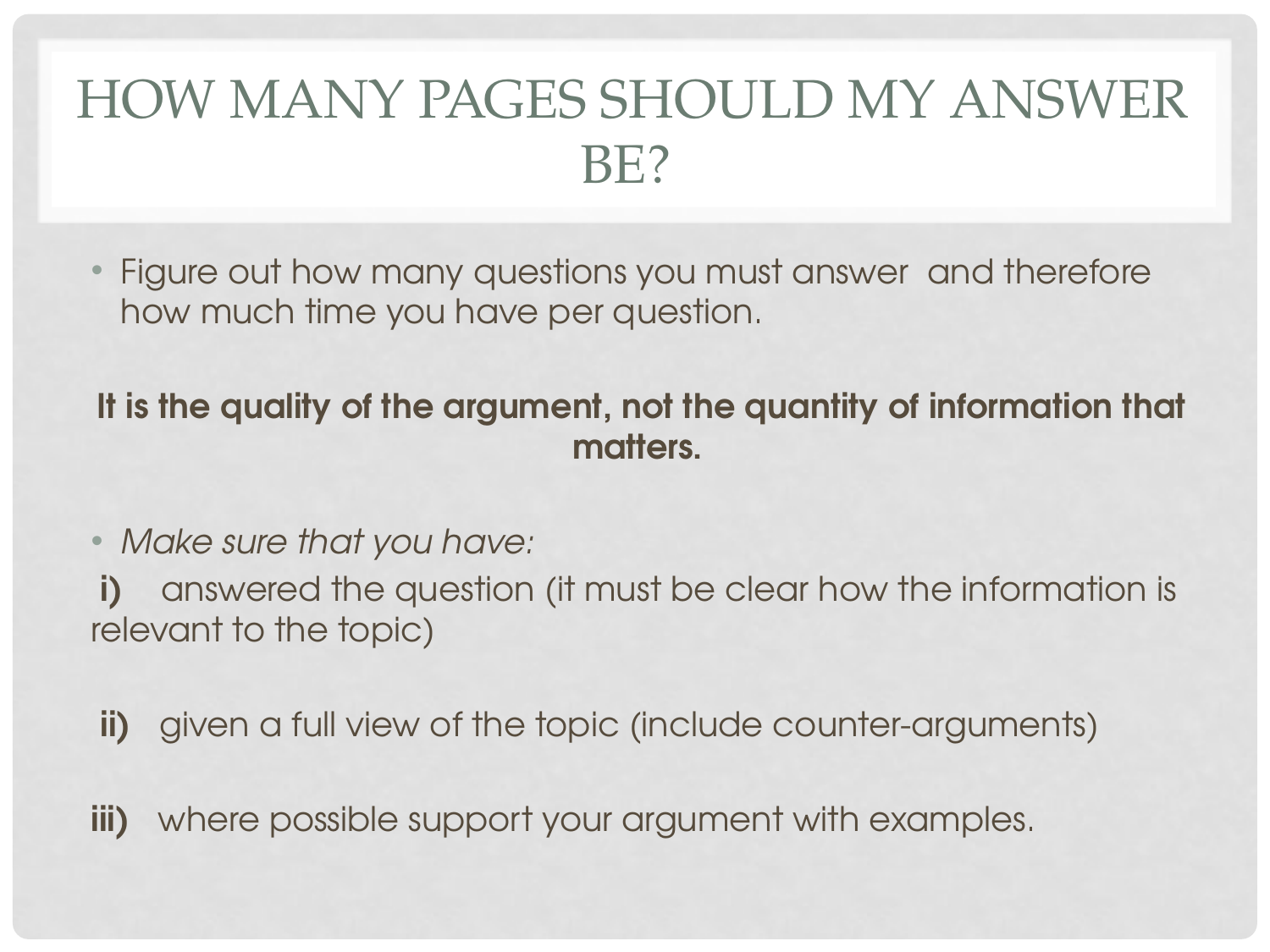

# How many pages should my answer be?
Figure out how many questions you must answer  and therefore how much time you have per question.

It is the quality of the argument, not the quantity of information that matters.

Make sure that you have:
 i)    answered the question (it must be clear how the information is relevant to the topic)

 ii)   given a full view of the topic (include counter-arguments)

iii)   where possible support your argument with examples.